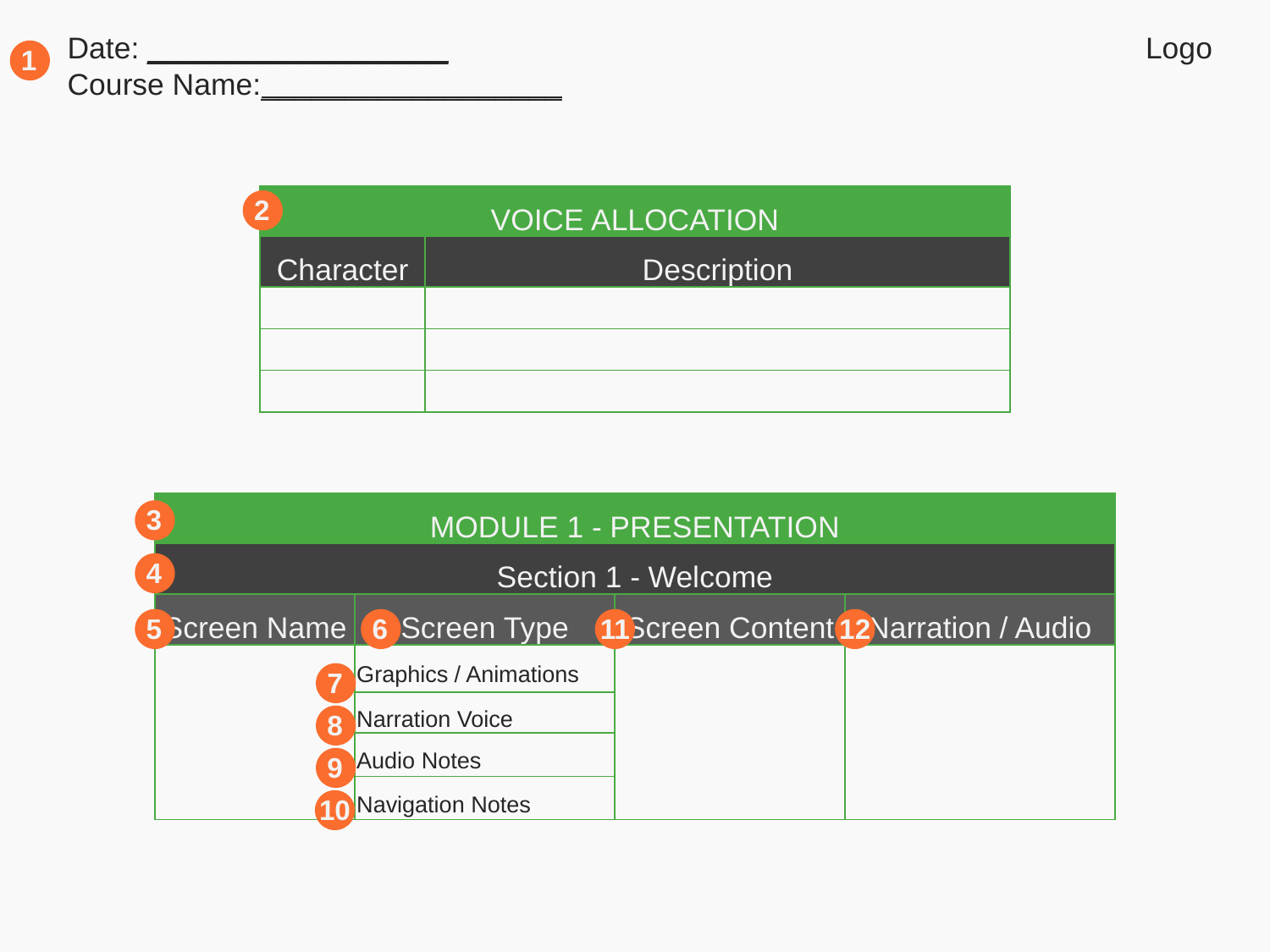

Date: __________________
Course Name:__________________
Logo
1

2

| VOICE ALLOCATION |  |
| --- | --- |
| Character | Description |
|  |  |
|  |  |
|  |  |
| MODULE 1 - PRESENTATION |  |  |  |
| --- | --- | --- | --- |
| Section 1 - Welcome |  |  |  |
| Screen Name | Screen Type | Screen Content | Narration / Audio |
|  | Graphics / Animations |  |  |
|  | Narration Voice |  |  |
|  | Audio Notes |  |  |
|  | Navigation Notes |  |  |
3

4

5

6

11

12

7

8

9

10